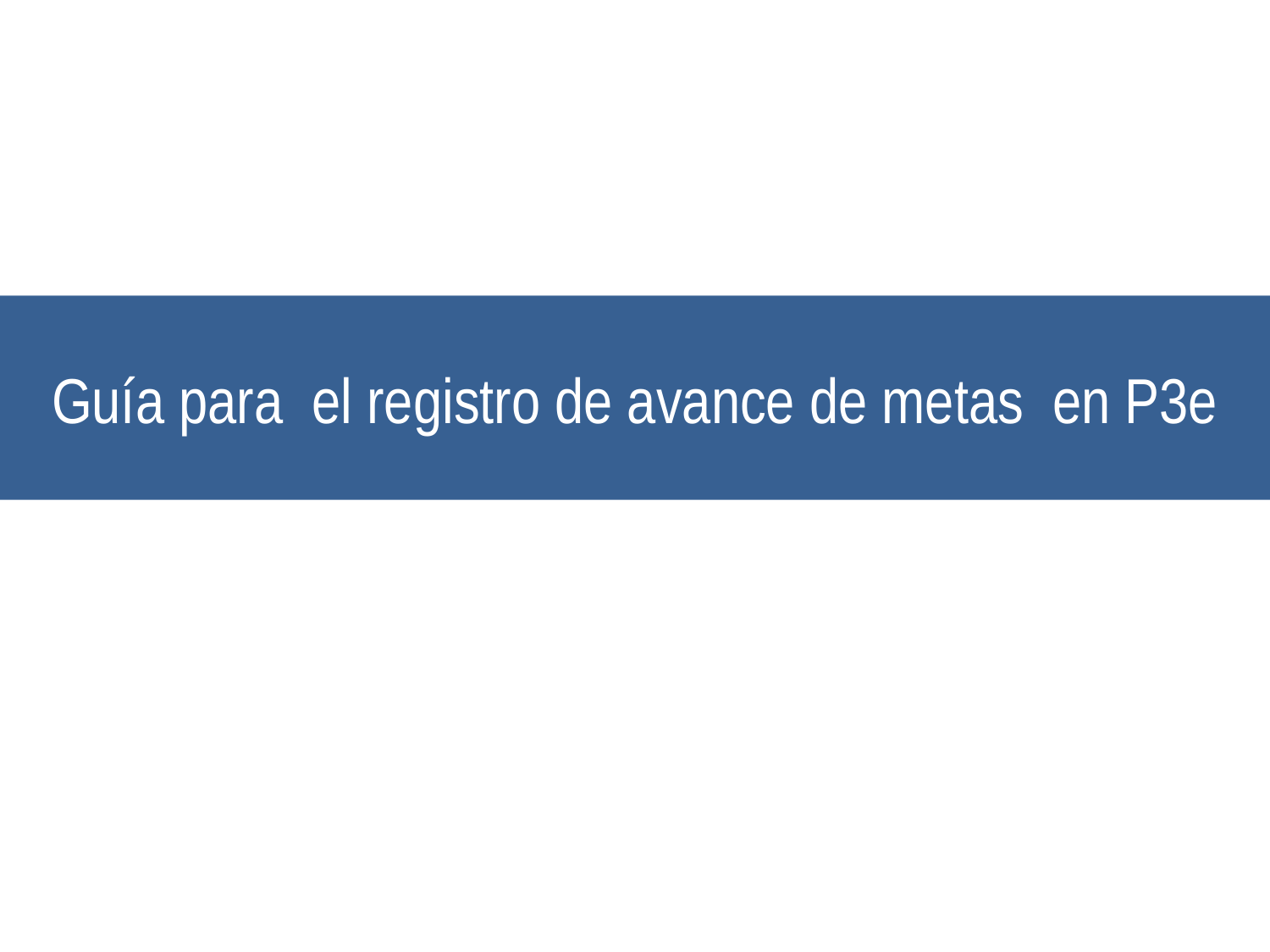

Guía para  el registro de avance de metas  en P3e